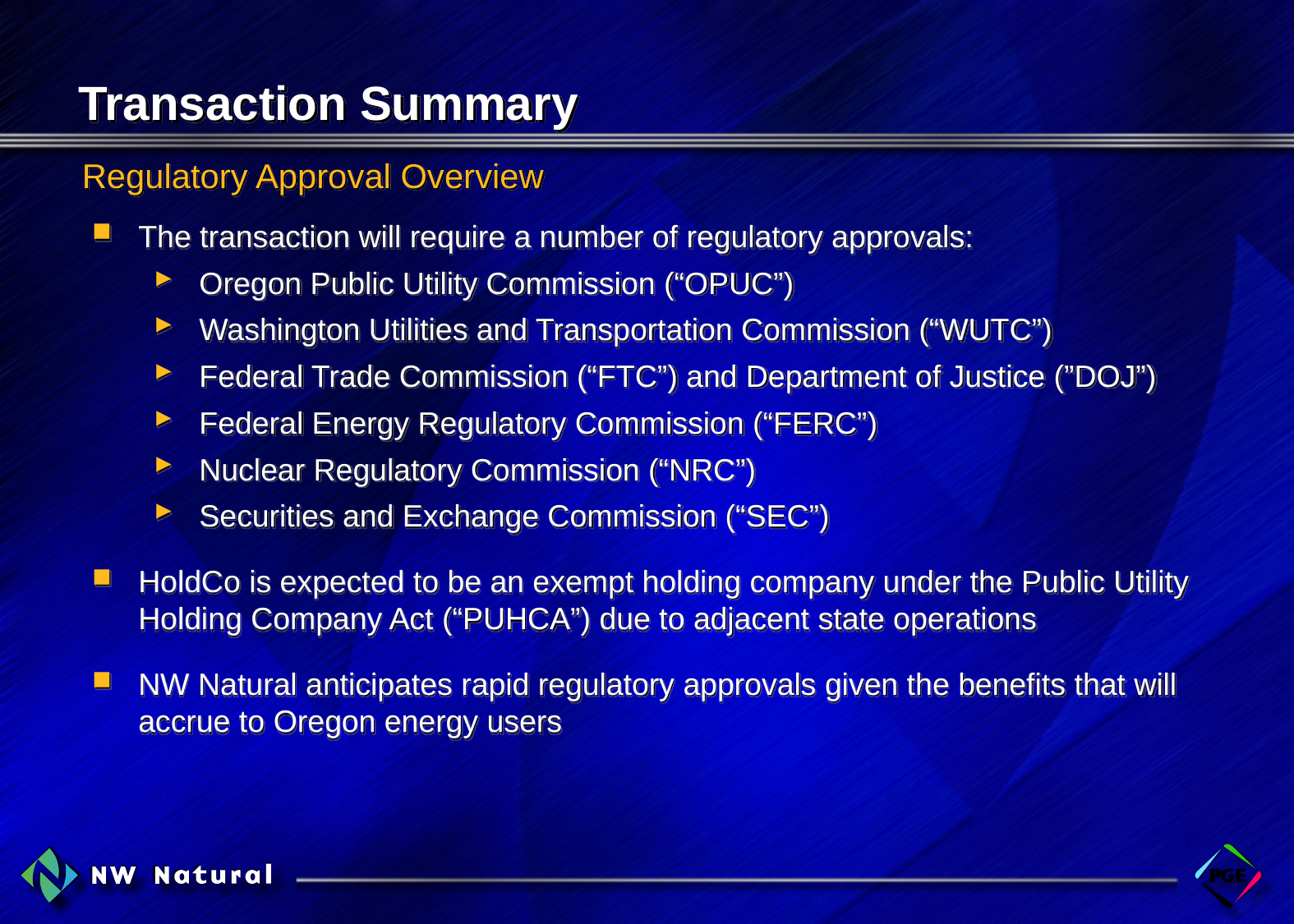

# Transaction Summary
Regulatory Approval Overview

The transaction will require a number of regulatory approvals:
Oregon Public Utility Commission (“OPUC”)
Washington Utilities and Transportation Commission (“WUTC”)
Federal Trade Commission (“FTC”) and Department of Justice (”DOJ”)
Federal Energy Regulatory Commission (“FERC”)
Nuclear Regulatory Commission (“NRC”)
Securities and Exchange Commission (“SEC”)
HoldCo is expected to be an exempt holding company under the Public Utility Holding Company Act (“PUHCA”) due to adjacent state operations
NW Natural anticipates rapid regulatory approvals given the benefits that will accrue to Oregon energy users